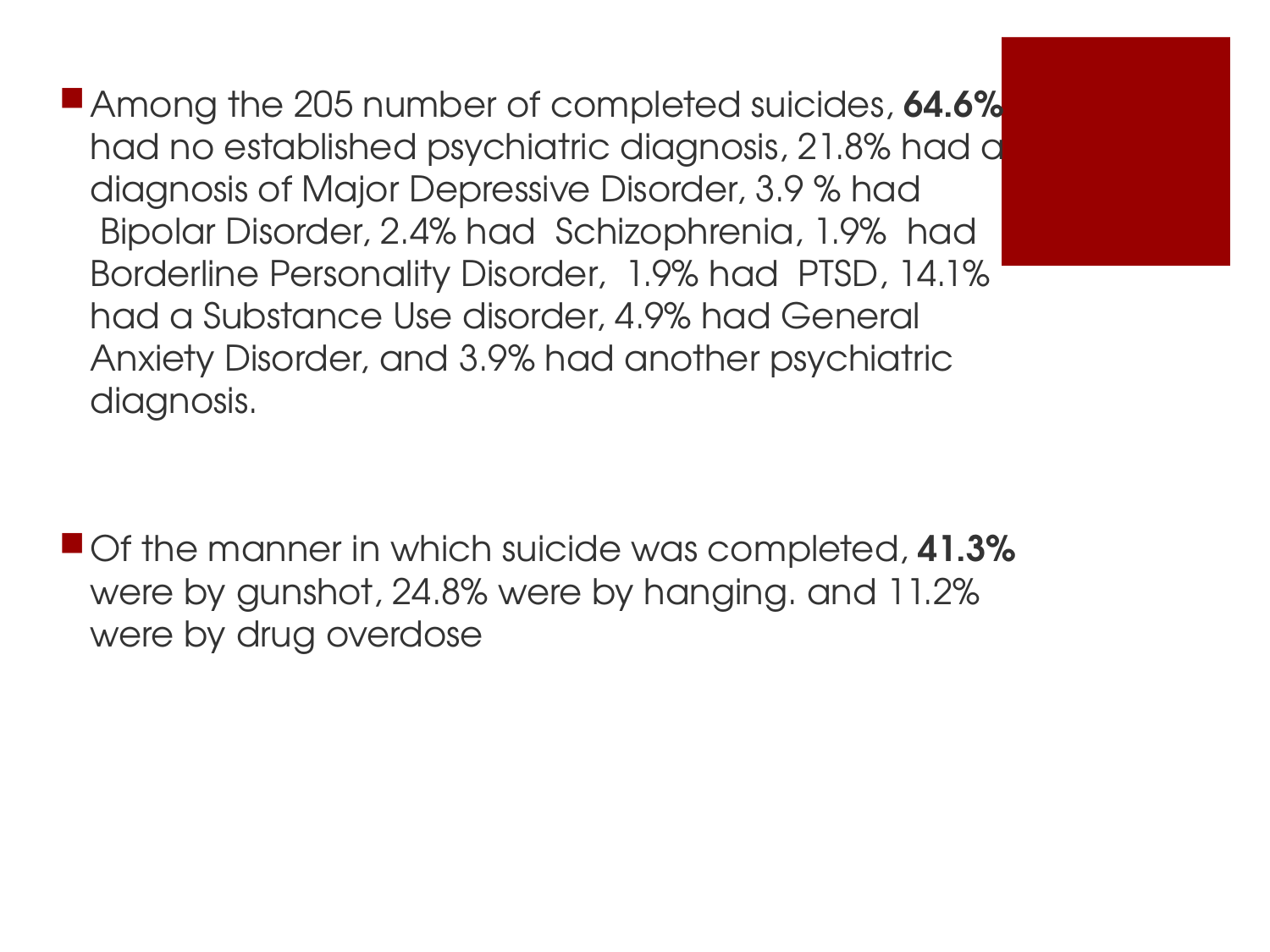

Among the 205 number of completed suicides, 64.6% had no established psychiatric diagnosis, 21.8% had a diagnosis of Major Depressive Disorder, 3.9 % had  Bipolar Disorder, 2.4% had  Schizophrenia, 1.9%  had Borderline Personality Disorder,  1.9% had  PTSD, 14.1% had a Substance Use disorder, 4.9% had General Anxiety Disorder, and 3.9% had another psychiatric diagnosis.

Of the manner in which suicide was completed, 41.3% were by gunshot, 24.8% were by hanging. and 11.2% were by drug overdose